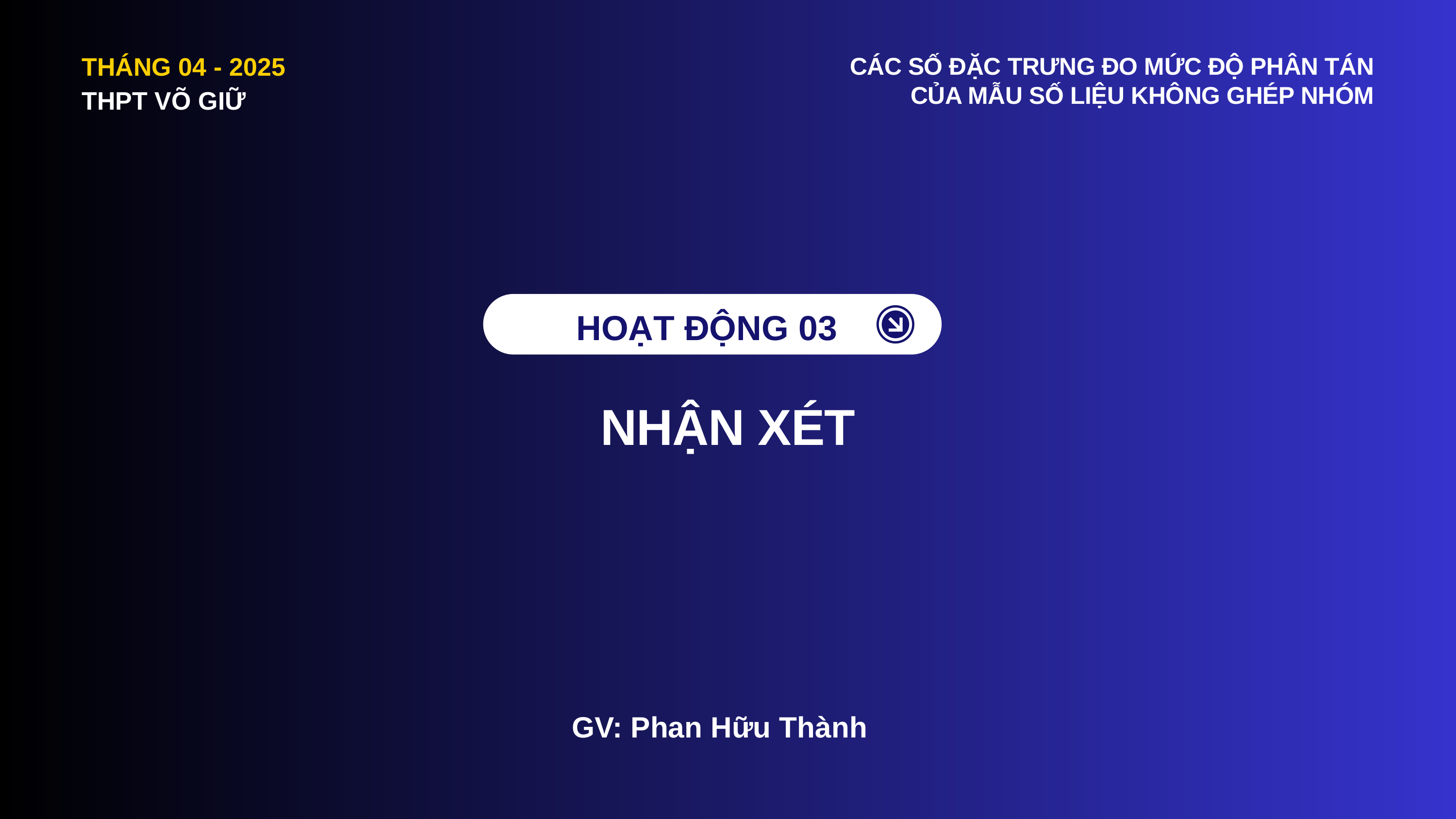

THÁNG 04 - 2025
CÁC SỐ ĐẶC TRƯNG ĐO MỨC ĐỘ PHÂN TÁN
 CỦA MẪU SỐ LIỆU KHÔNG GHÉP NHÓM
THPT VÕ GIỮ

HOẠT ĐỘNG 03

NHẬN XÉT
GV: Phan Hữu Thành